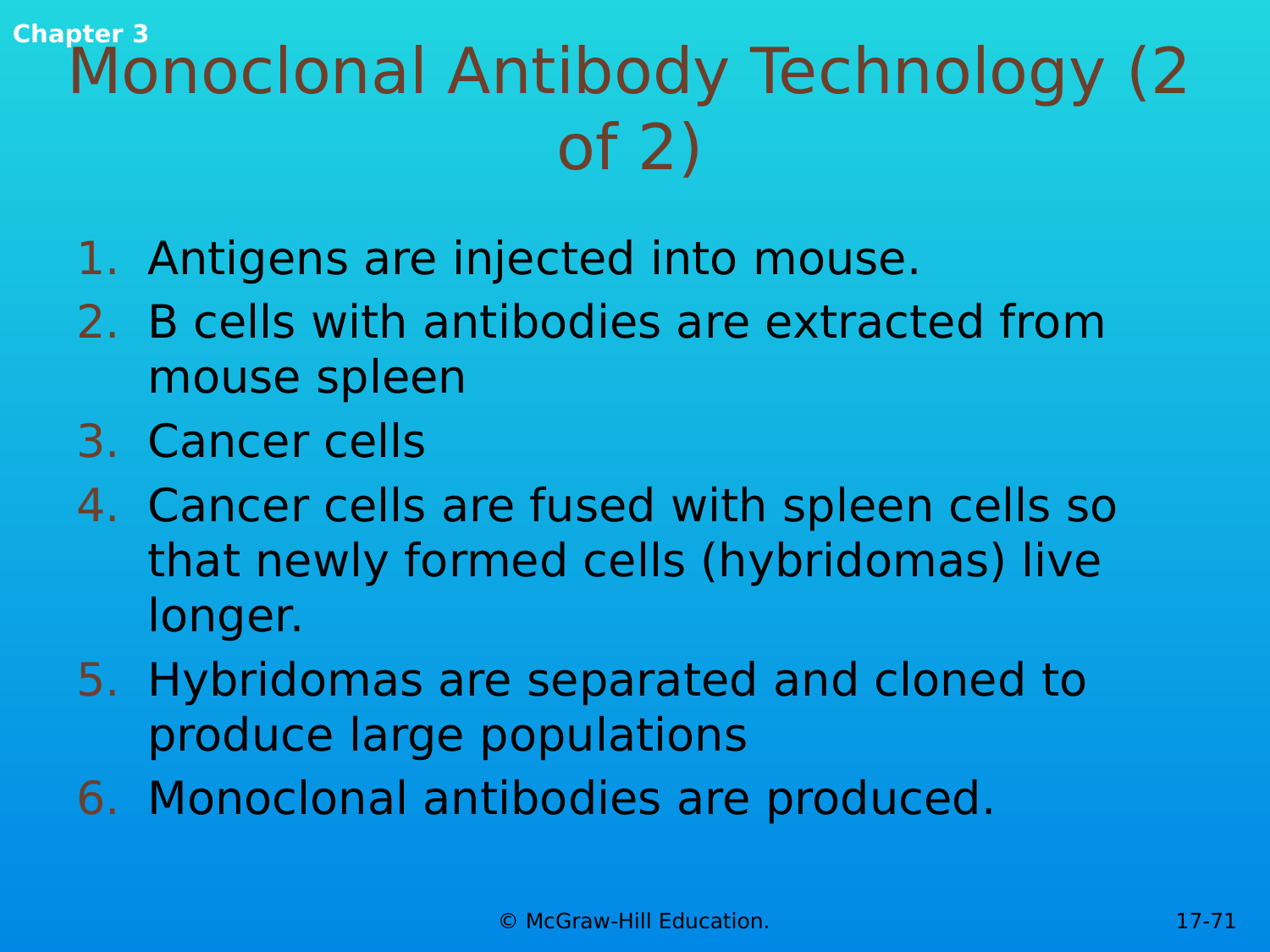

# Monoclonal Antibody Technology (2 of 2)
Antigens are injected into mouse.
B cells with antibodies are extracted from mouse spleen
Cancer cells
Cancer cells are fused with spleen cells so that newly formed cells (hybridomas) live longer.
Hybridomas are separated and cloned to produce large populations
Monoclonal antibodies are produced.